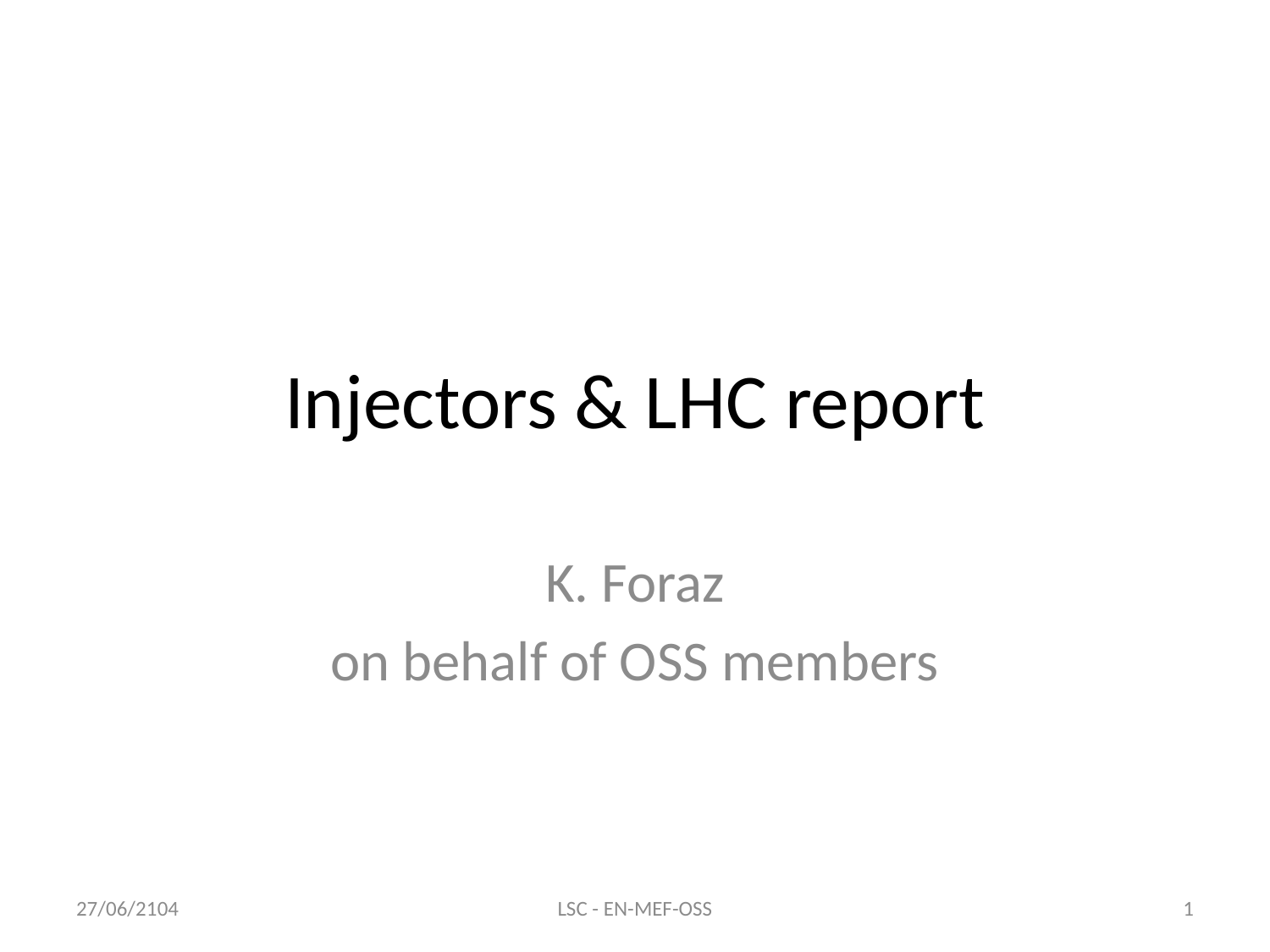

# Injectors & LHC report
K. Foraz
on behalf of OSS members
27/06/2104
LSC - EN-MEF-OSS
1